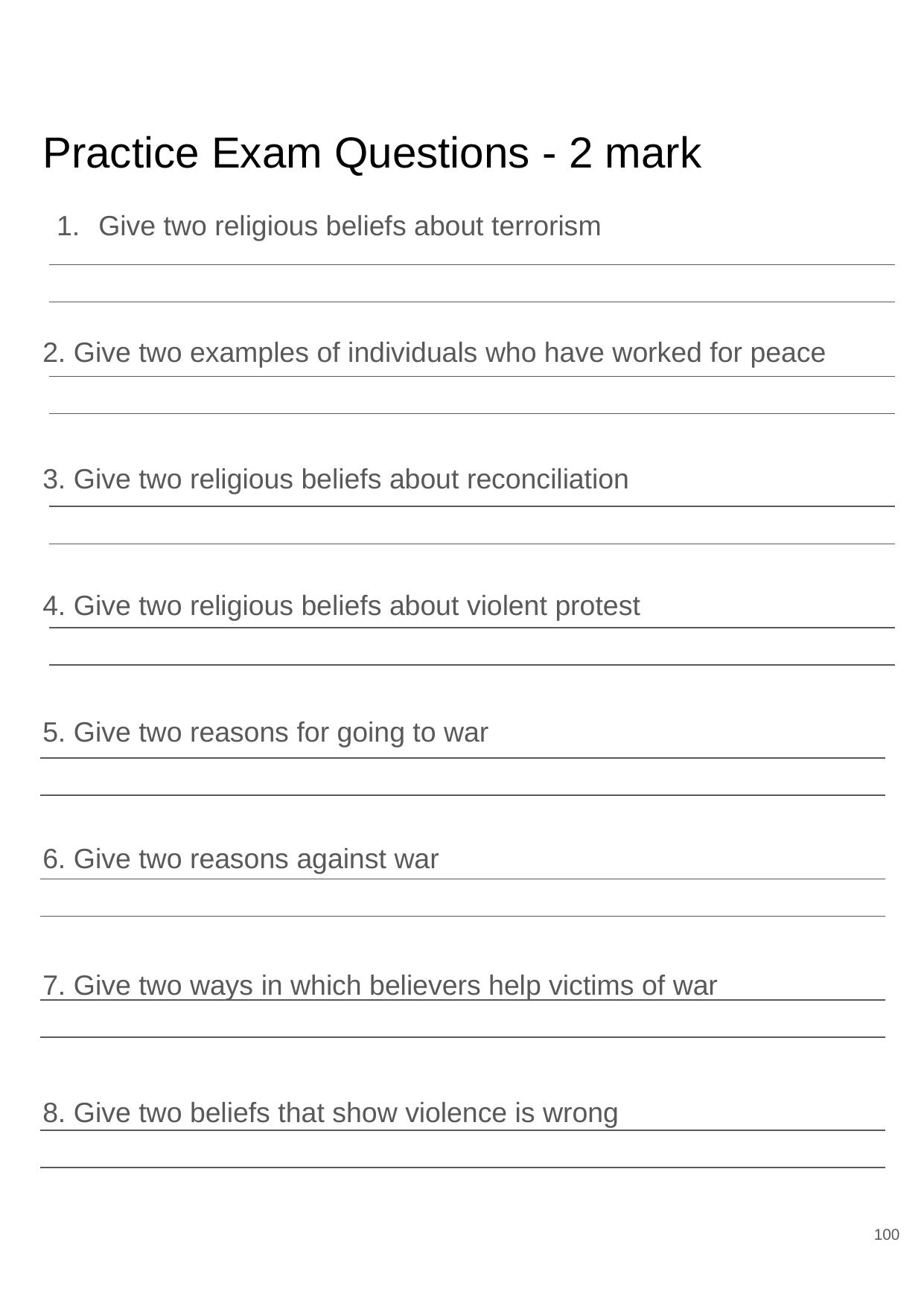

# Practice Exam Questions - 2 mark
Give two religious beliefs about terrorism

2. Give two examples of individuals who have worked for peace

3. Give two religious beliefs about reconciliation

4. Give two religious beliefs about violent protest

5. Give two reasons for going to war

6. Give two reasons against war

7. Give two ways in which believers help victims of war

8. Give two beliefs that show violence is wrong
100